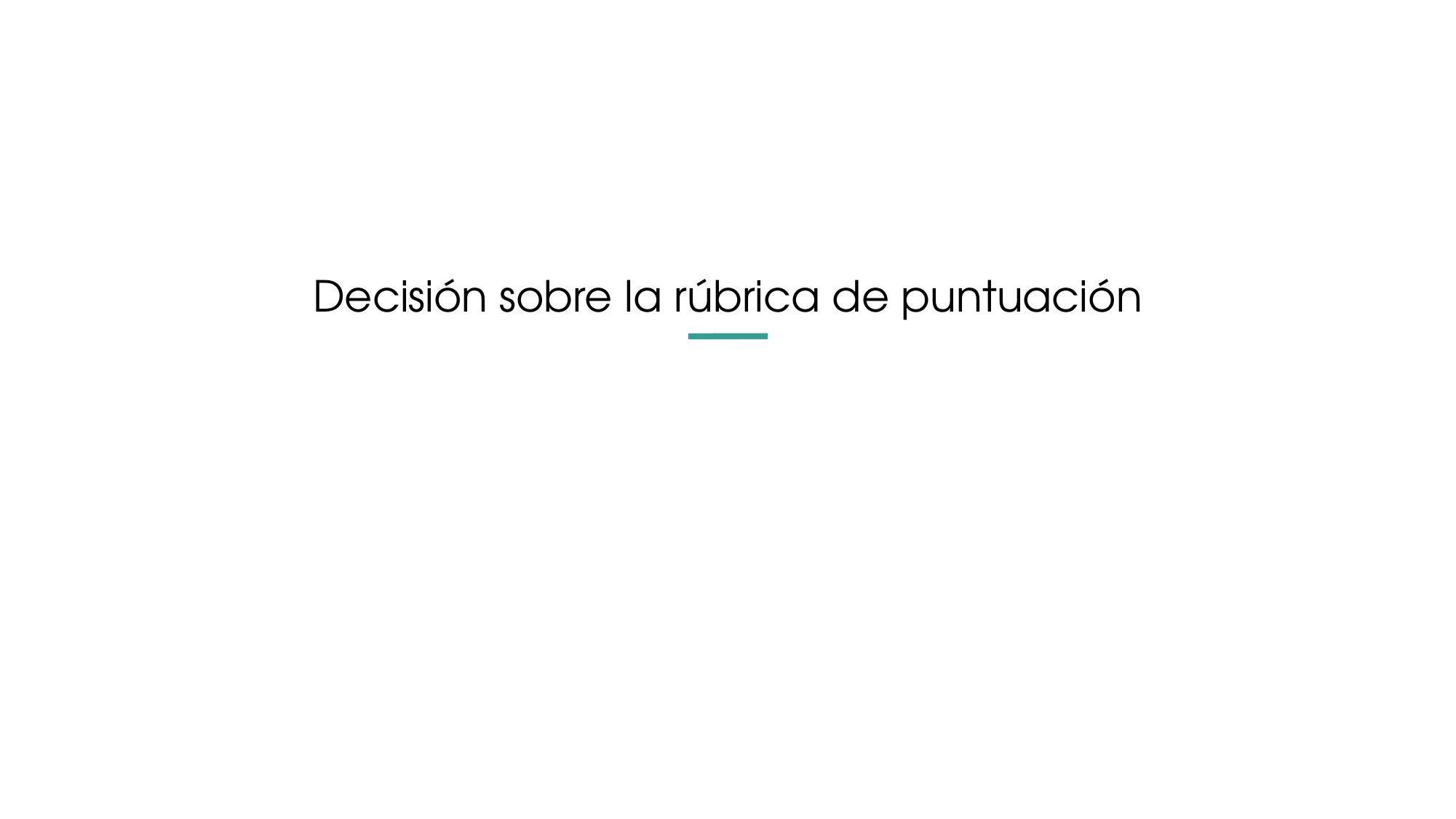

# Decisión sobre la rúbrica de puntuación